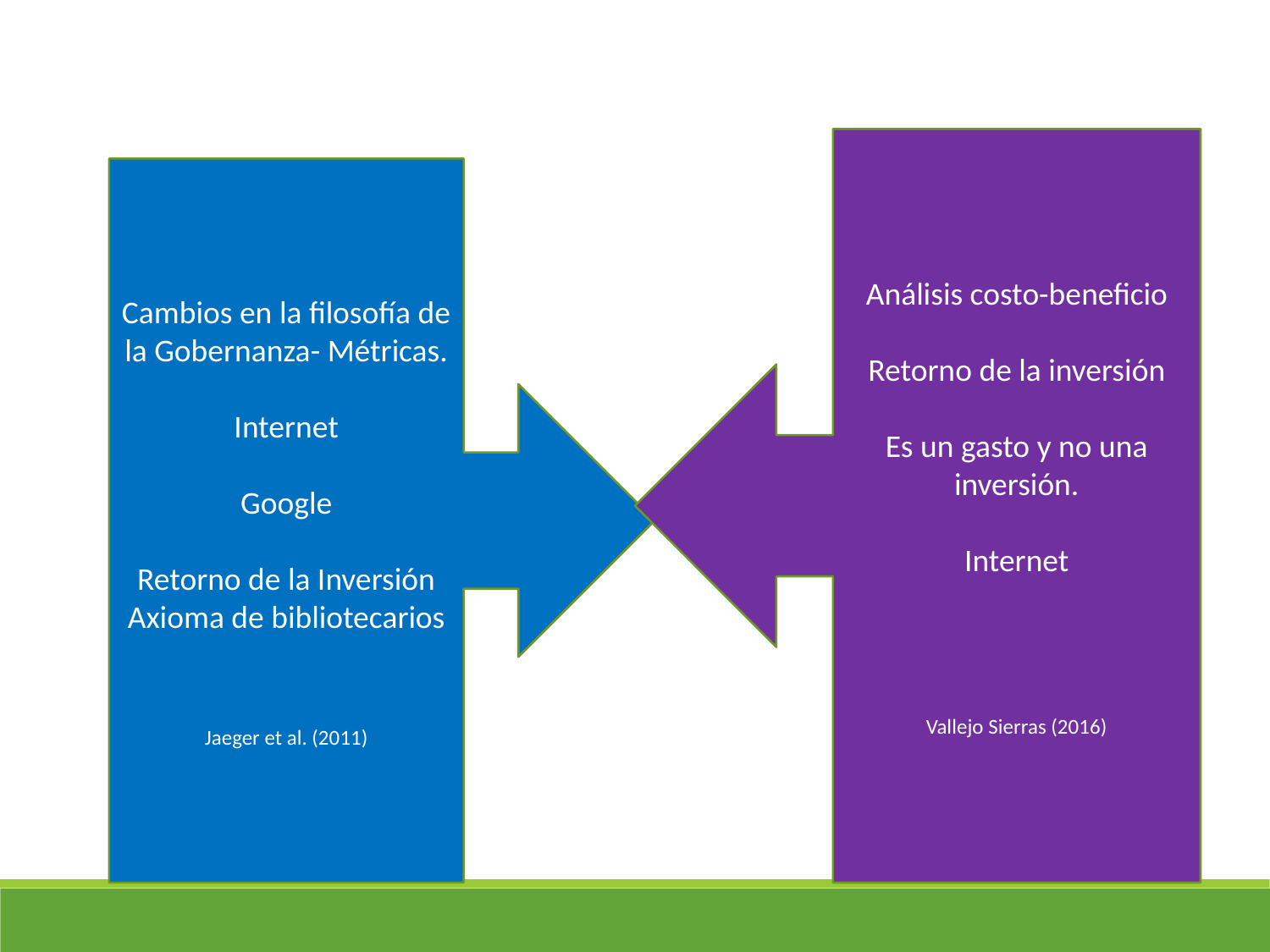

Análisis costo-beneficio

Retorno de la inversión

Es un gasto y no una inversión.

Internet

Vallejo Sierras (2016)
Cambios en la filosofía de la Gobernanza- Métricas.

Internet

Google

Retorno de la Inversión
Axioma de bibliotecarios

Jaeger et al. (2011)